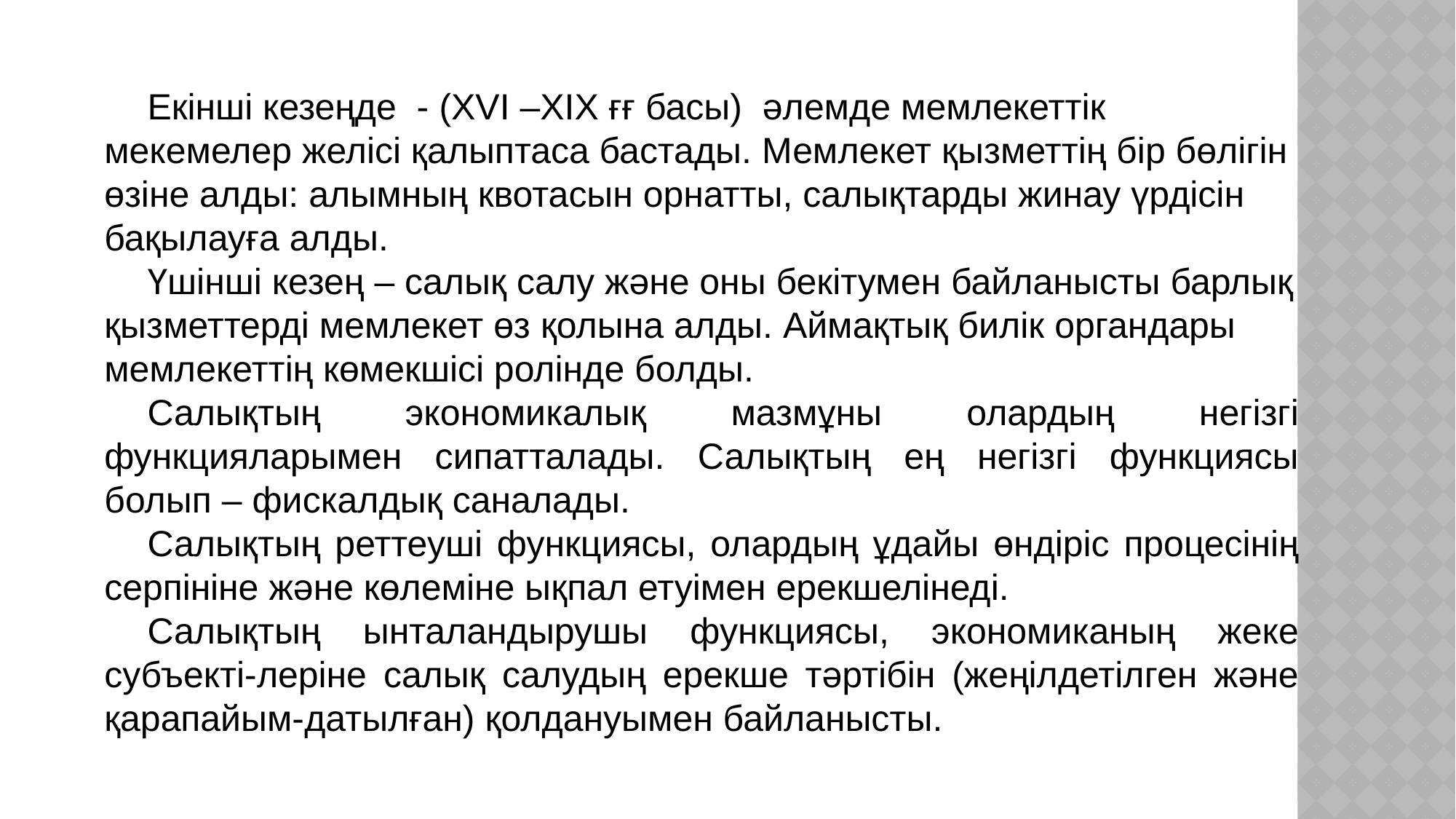

Екінші кезеңде  - (XVІ –XІX ғғ басы)  әлемде мемлекеттік мекемелер желісі қалыптаса бастады. Мемлекет қызметтің бір бөлігін өзіне алды: алымның квотасын орнатты, салықтарды жинау үрдісін  бақылауға алды.
Үшінші кезең – салық салу және оны бекітумен байланысты барлық қызметтерді мемлекет өз қолына алды. Аймақтық билік органдары мемлекеттің көмекшісі ролінде болды.
Салықтың экономикалық мазмұны олардың негізгі функцияларымен сипатталады. Салықтың ең негізгі функциясы болып – фискалдық саналады.
Салықтың реттеуші функциясы, олардың ұдайы өндіріс процесінің серпініне және көлеміне ықпал етуімен ерекшелінеді.
Салықтың ынталандырушы функциясы, экономиканың жеке субъекті-леріне салық салудың ерекше тәртібін (жеңілдетілген және қарапайым-датылған) қолдануымен байланысты.